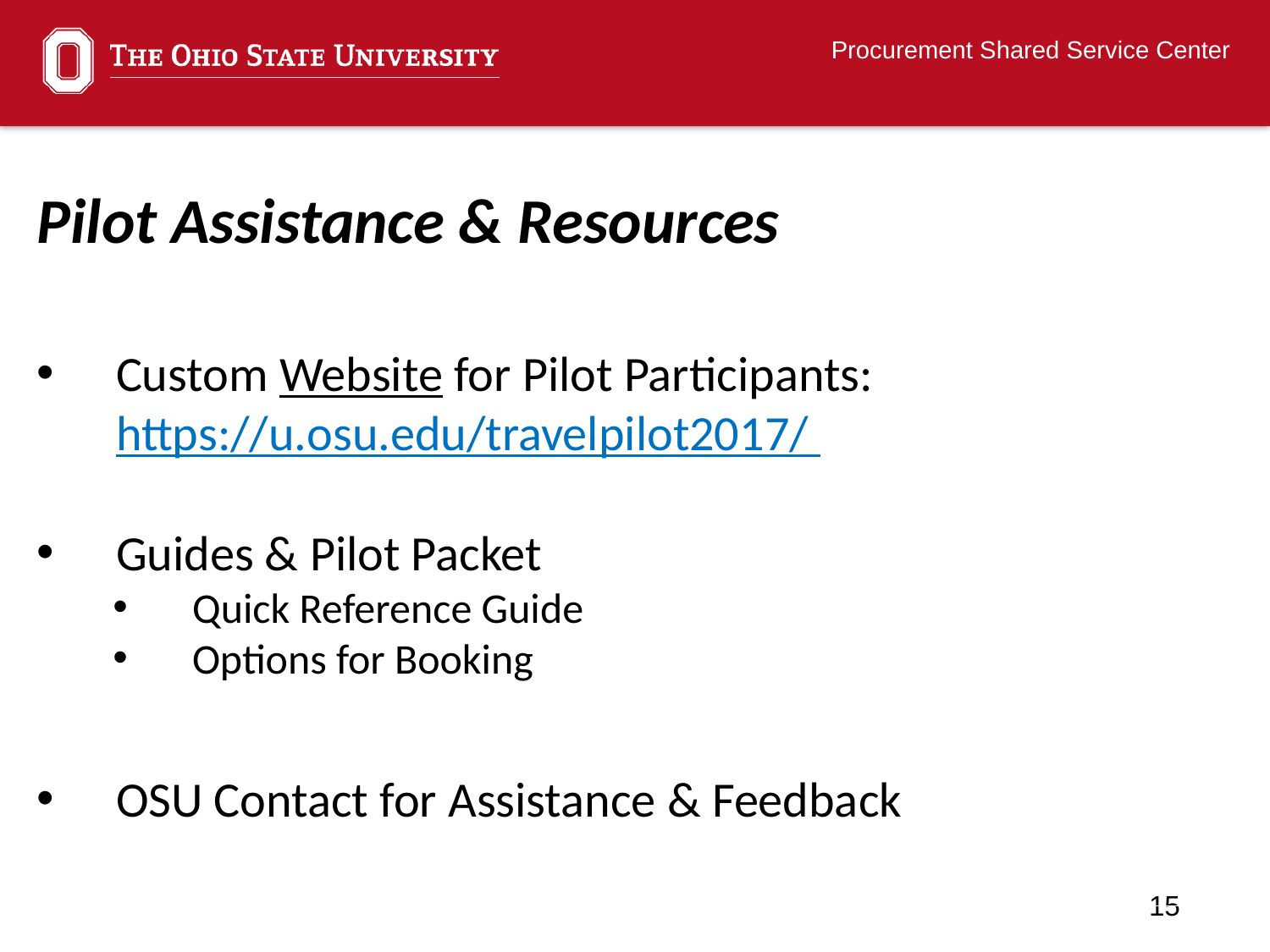

Pilot Assistance & Resources
Custom Website for Pilot Participants: https://u.osu.edu/travelpilot2017/
Guides & Pilot Packet
Quick Reference Guide
Options for Booking

OSU Contact for Assistance & Feedback